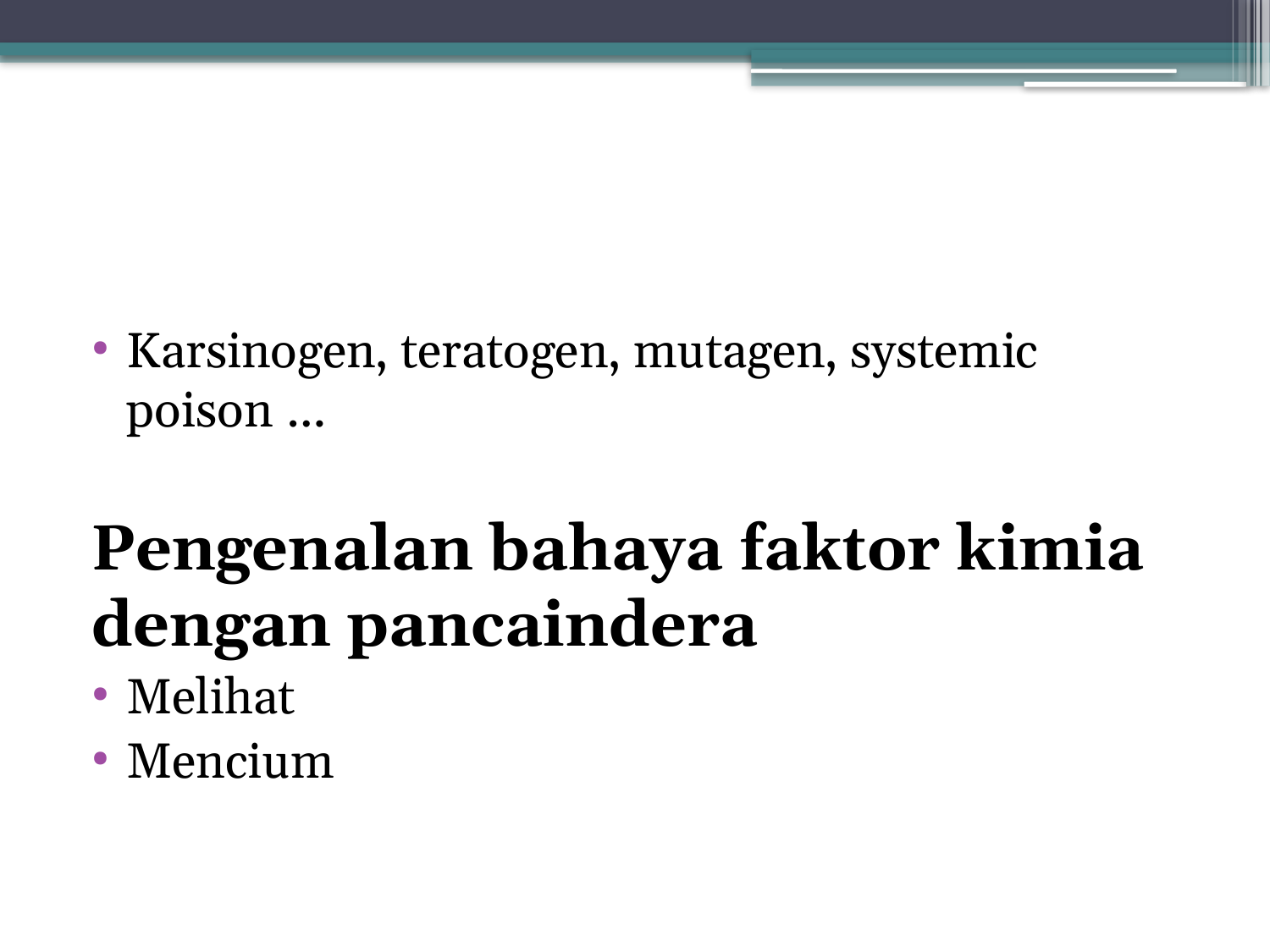

#
Karsinogen, teratogen, mutagen, systemic poison …

Pengenalan bahaya faktor kimia dengan pancaindera
Melihat
Mencium